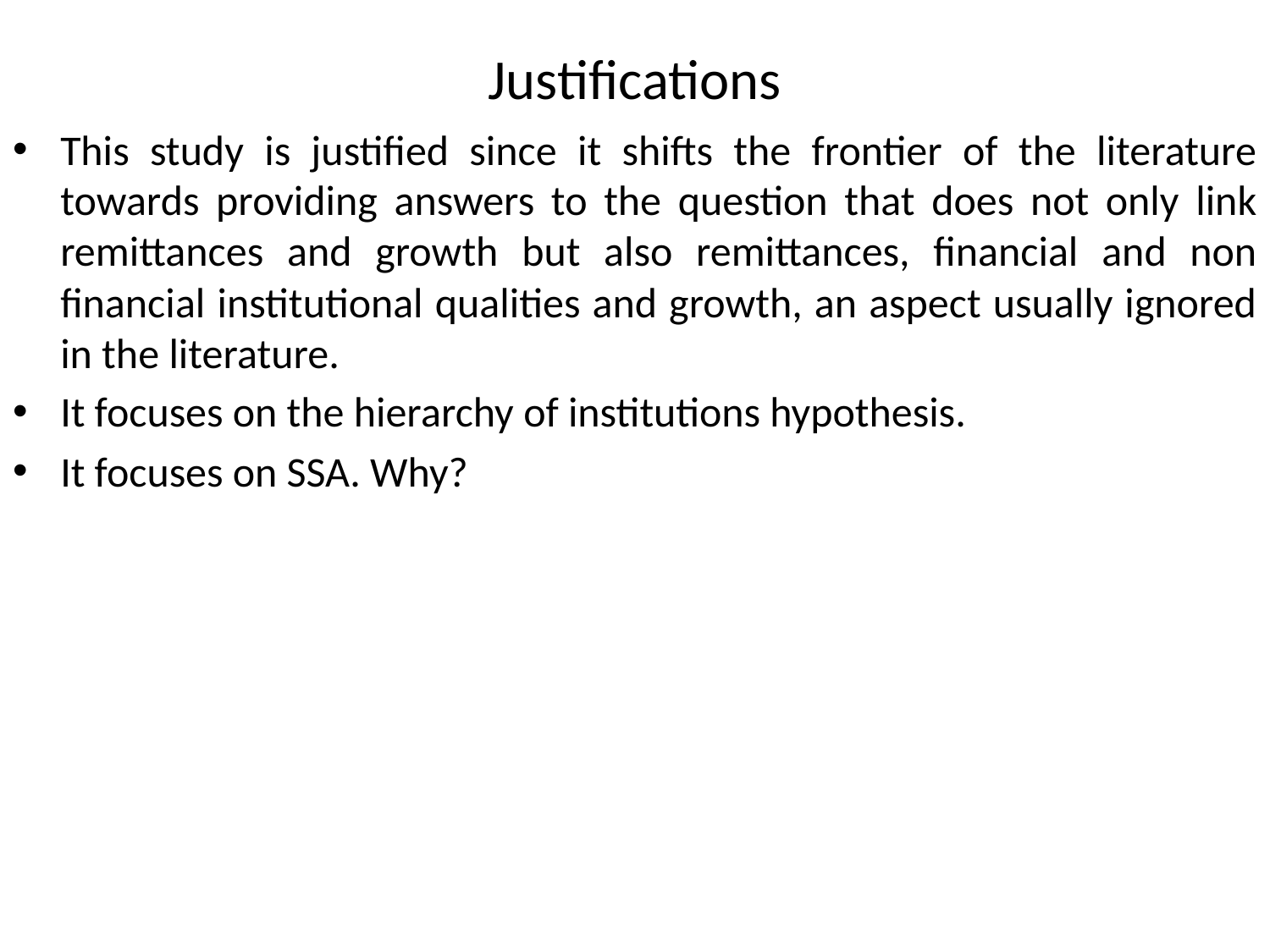

# Justifications
This study is justified since it shifts the frontier of the literature towards providing answers to the question that does not only link remittances and growth but also remittances, financial and non financial institutional qualities and growth, an aspect usually ignored in the literature.
It focuses on the hierarchy of institutions hypothesis.
It focuses on SSA. Why?